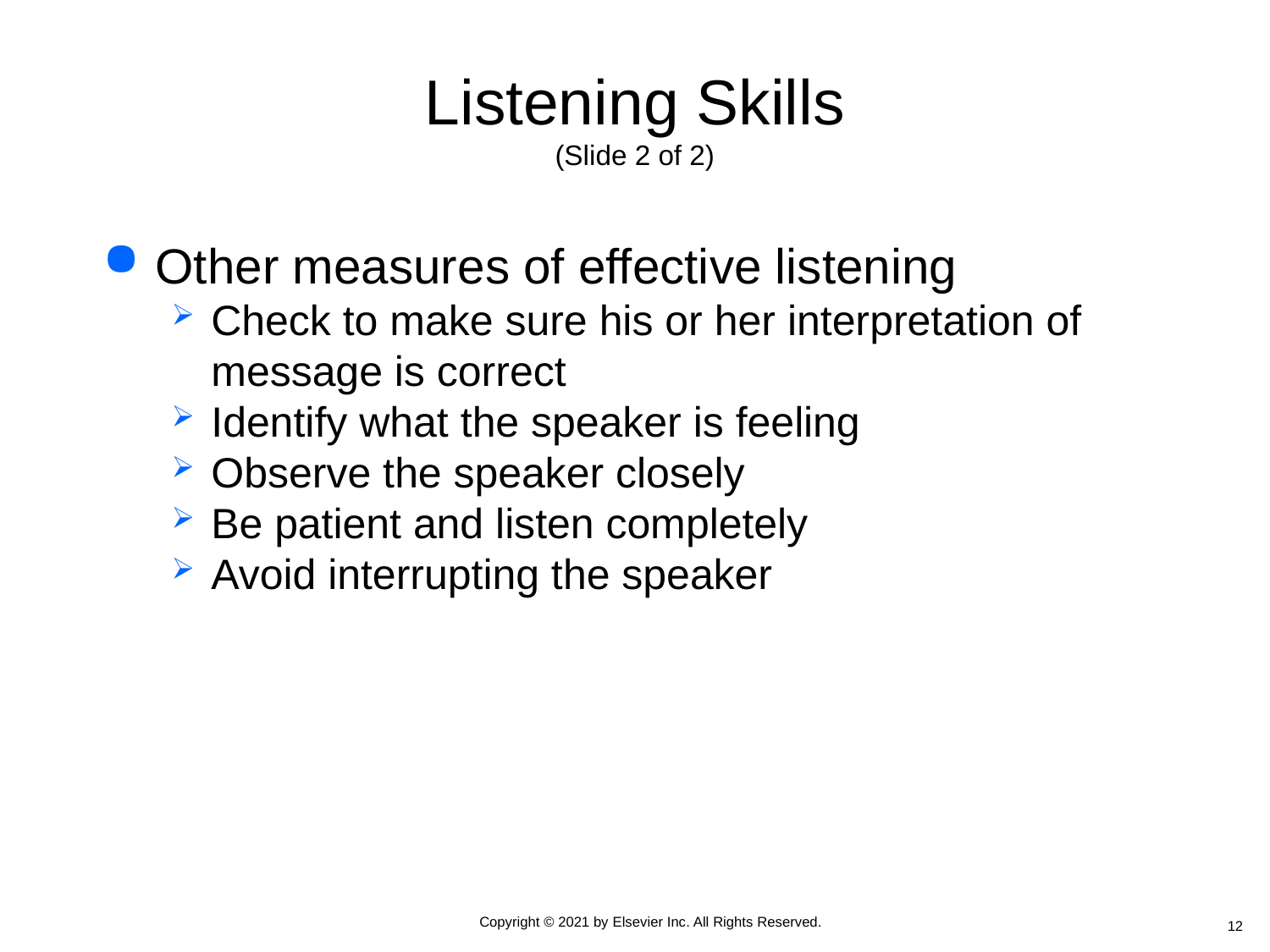

# Listening Skills (Slide 2 of 2)
Other measures of effective listening
Check to make sure his or her interpretation of message is correct
Identify what the speaker is feeling
Observe the speaker closely
Be patient and listen completely
Avoid interrupting the speaker
12